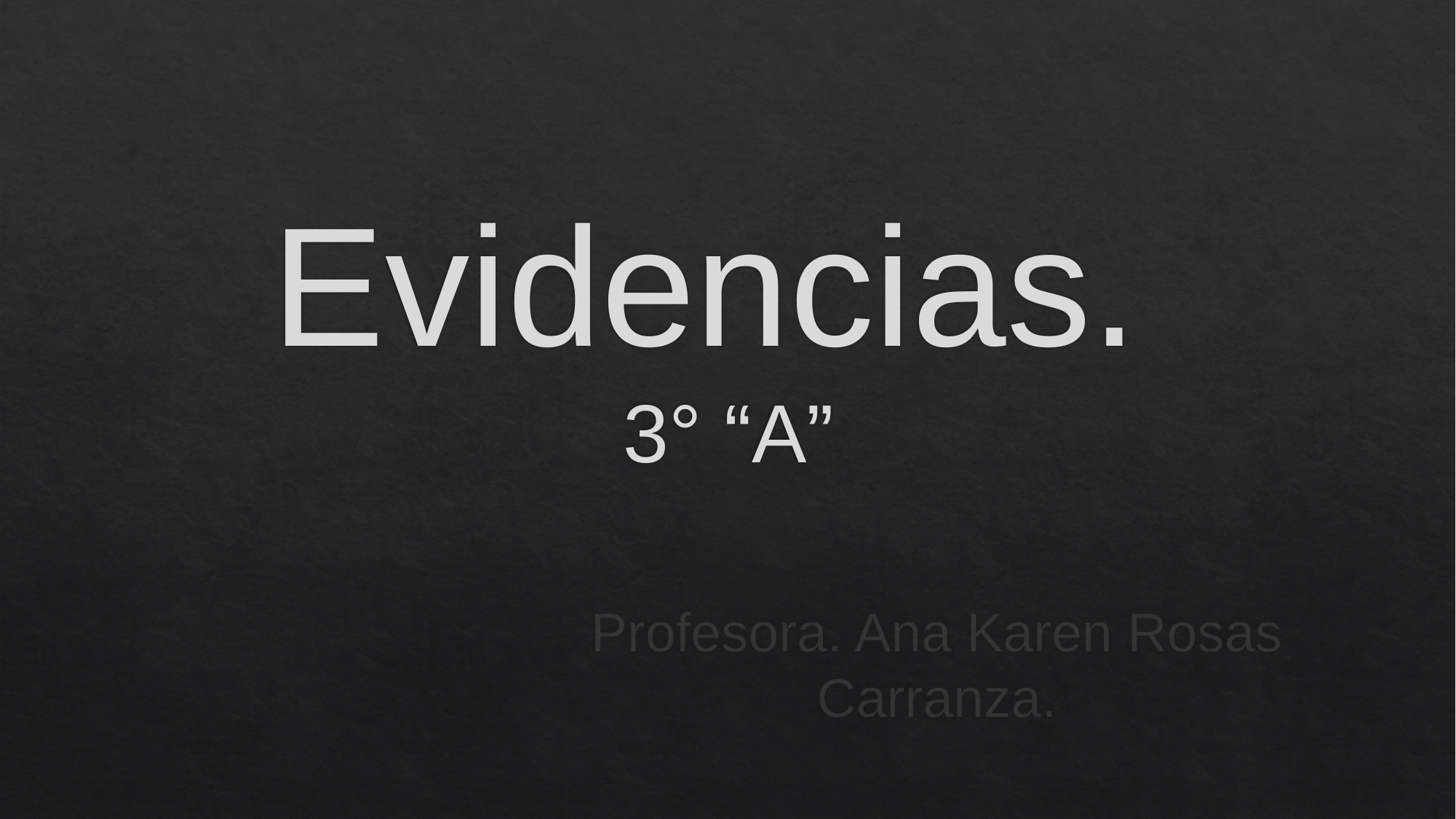

# Evidencias. 3° “A”
Profesora. Ana Karen Rosas Carranza.